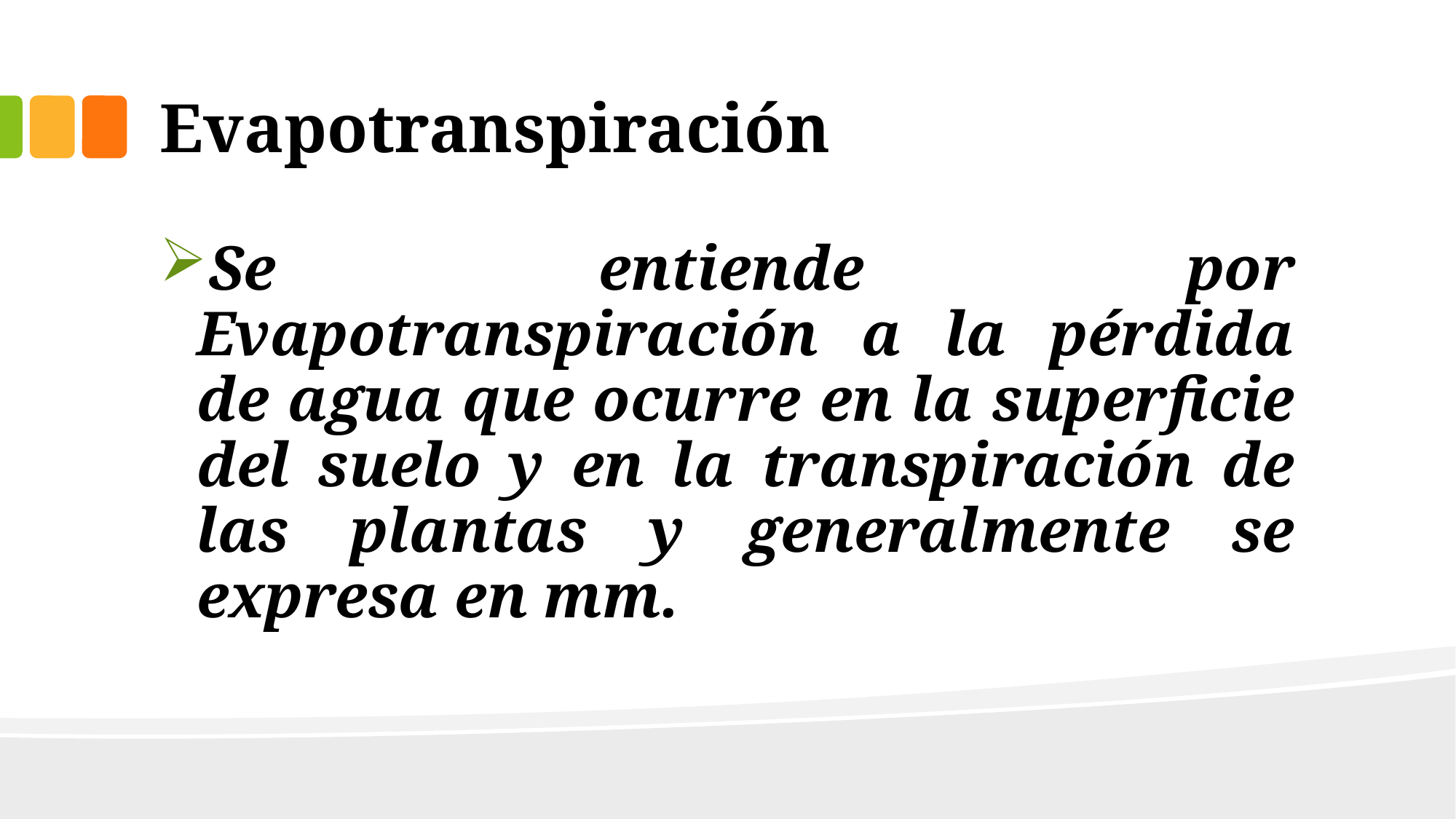

# Evapotranspiración
Se entiende por Evapotranspiración a la pérdida de agua que ocurre en la superficie del suelo y en la transpiración de las plantas y generalmente se expresa en mm.